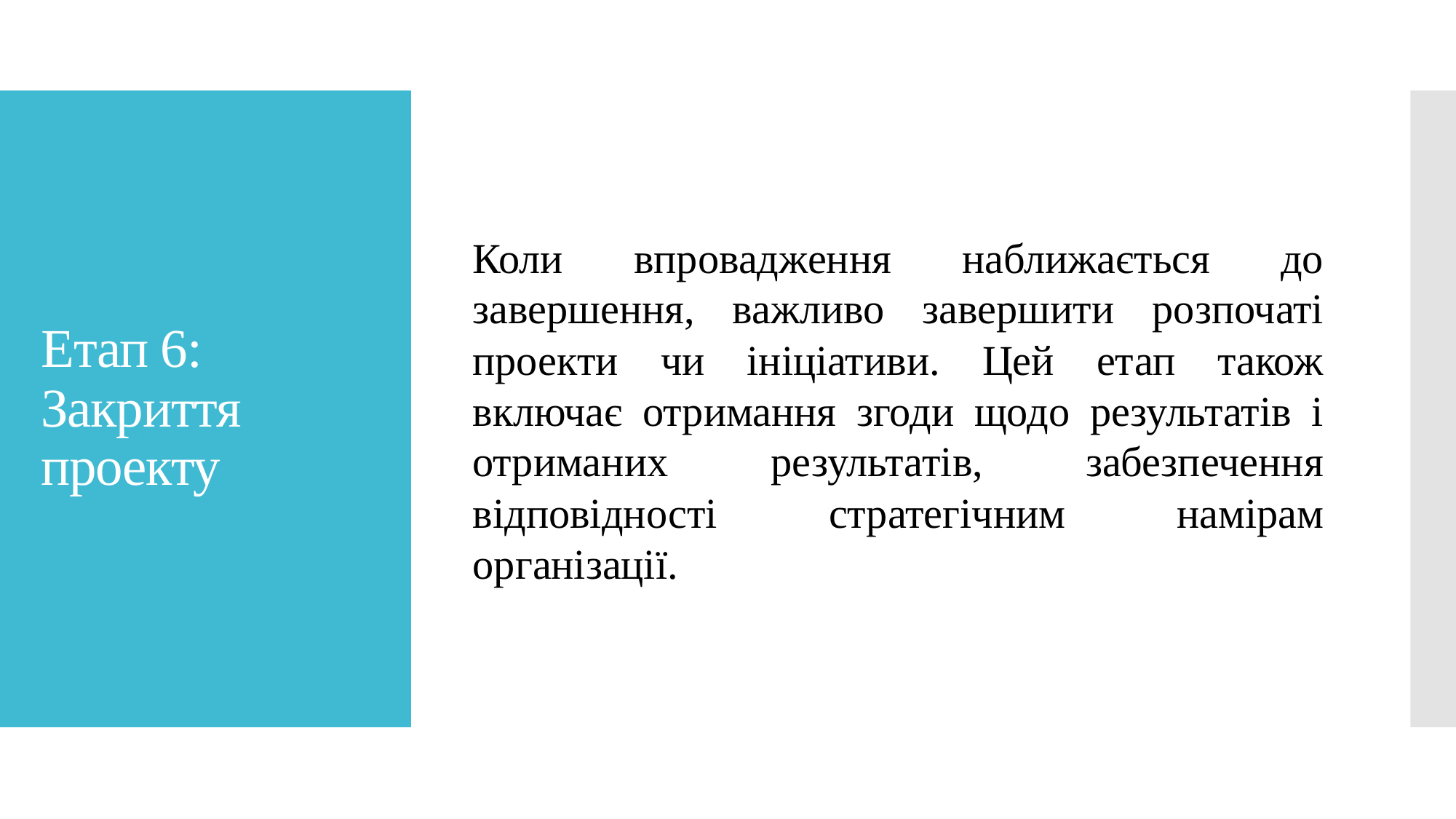

Коли впровадження наближається до завершення, важливо завершити розпочаті проекти чи ініціативи. Цей етап також включає отримання згоди щодо результатів і отриманих результатів, забезпечення відповідності стратегічним намірам організації.
# Етап 6: Закриття проекту